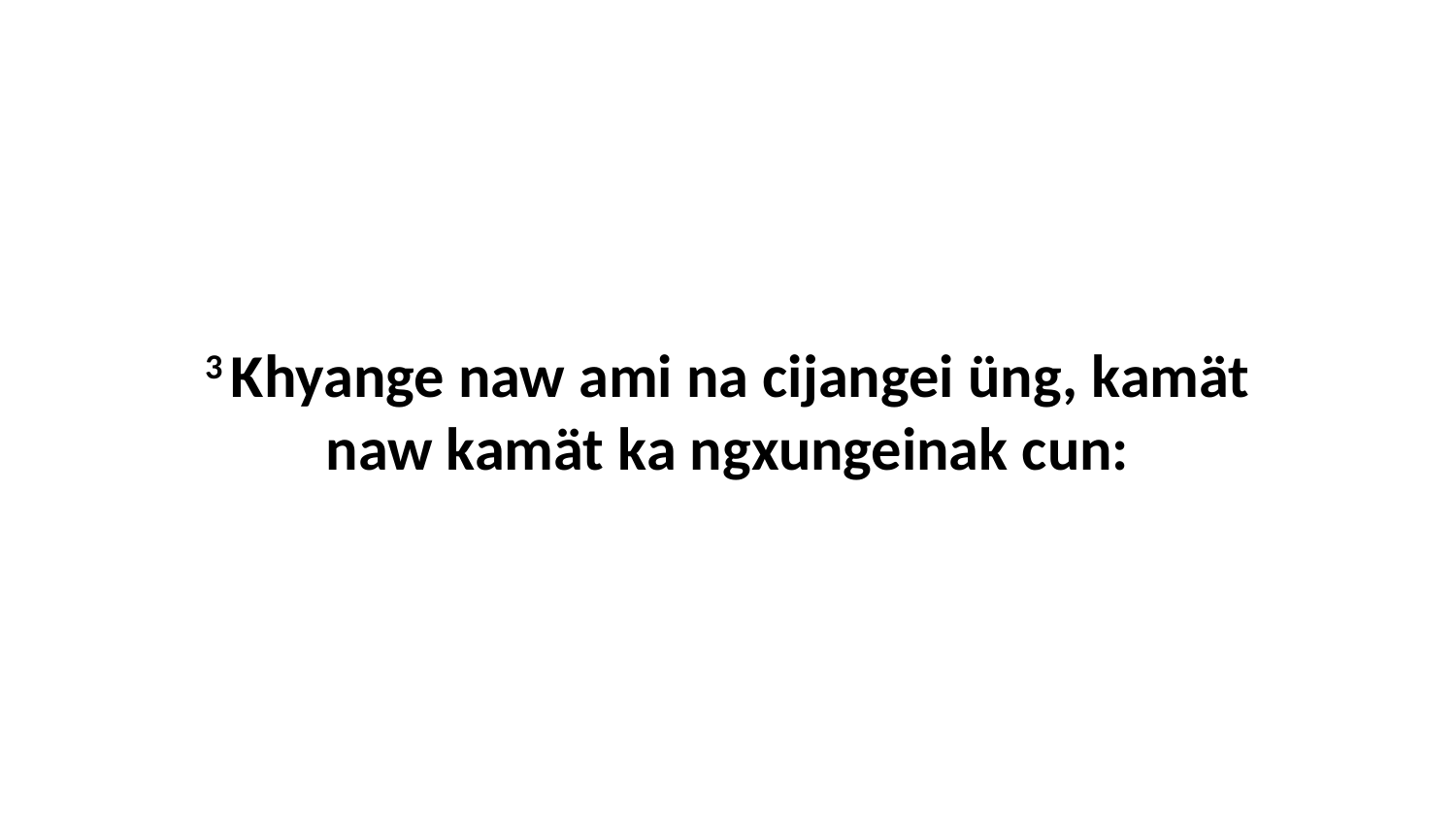

3 Khyange naw ami na cijangei üng, kamät naw kamät ka ngxungeinak cun: